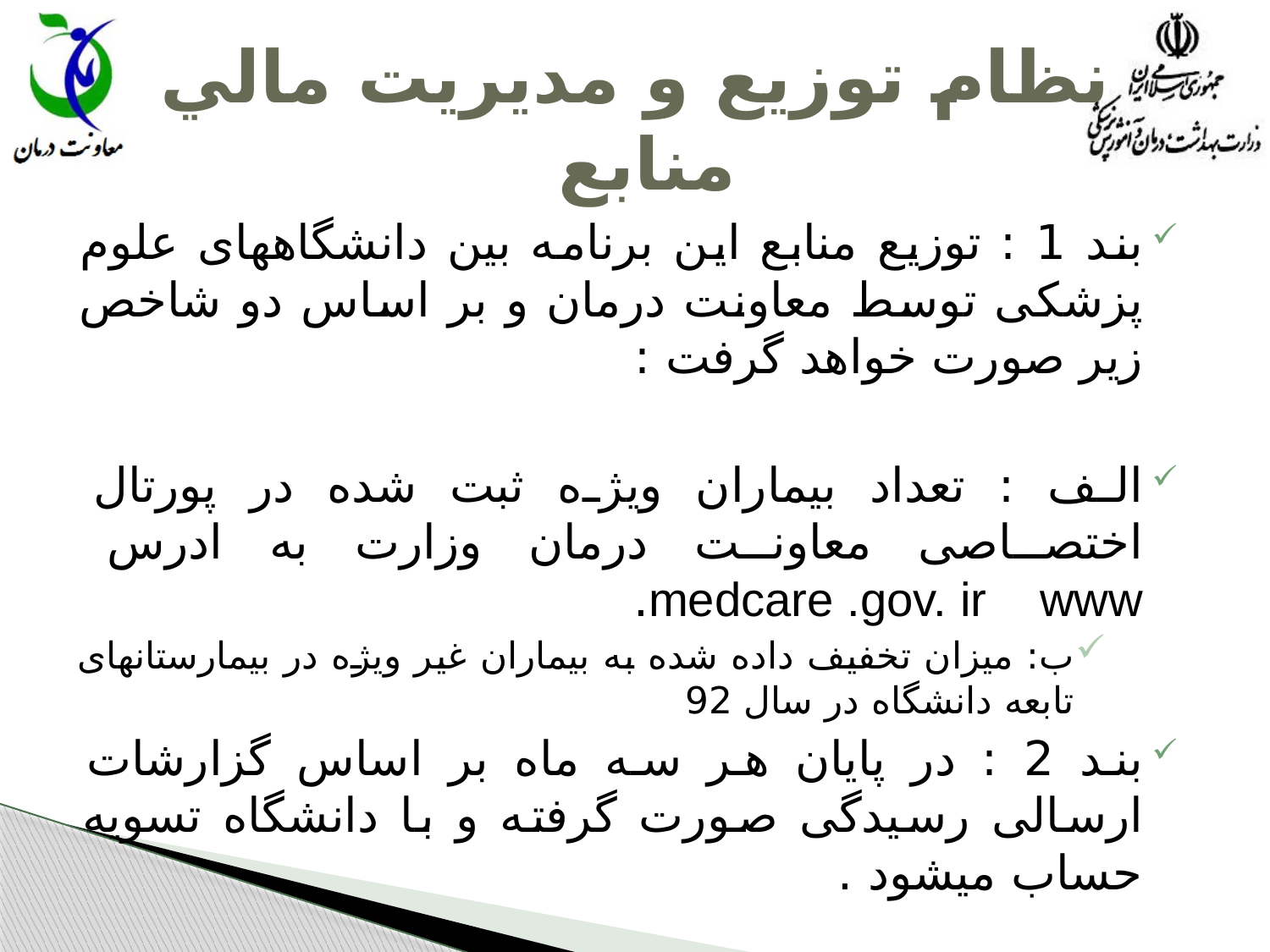

# نظام توزیع و مديريت مالي منابع
بند 1 : توزیع منابع این برنامه بین دانشگاههای علوم پزشکی توسط معاونت درمان و بر اساس دو شاخص زیر صورت خواهد گرفت :

ا	لف : تعداد بیماران ویژه ثبت شده در پورتال اختصاصی معاونت 	درمان وزارت به ادرس medcare .gov. ir    www.
ب: میزان تخفیف داده شده به بیماران غیر ویژه در بیمارستانهای تابعه دانشگاه در سال 92
بند 2 : در پایان هر سه ماه بر اساس گزارشات ارسالی رسیدگی صورت گرفته و با دانشگاه تسویه حساب میشود .